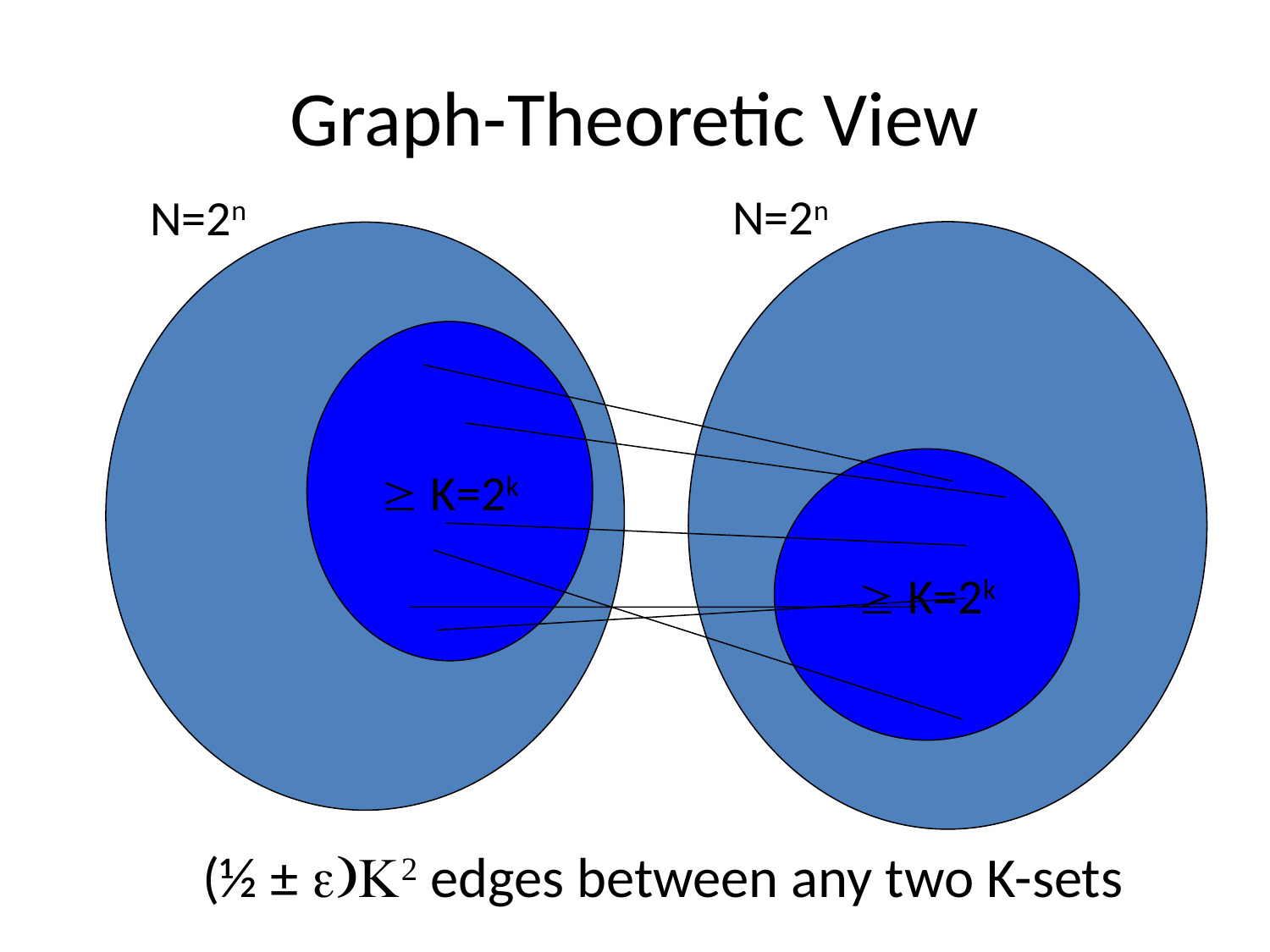

# Graph-Theoretic View
N=2n
N=2n

≥ K=2k

≥ K=2k

(½ ± ε)Κ2 edges between any two K-sets